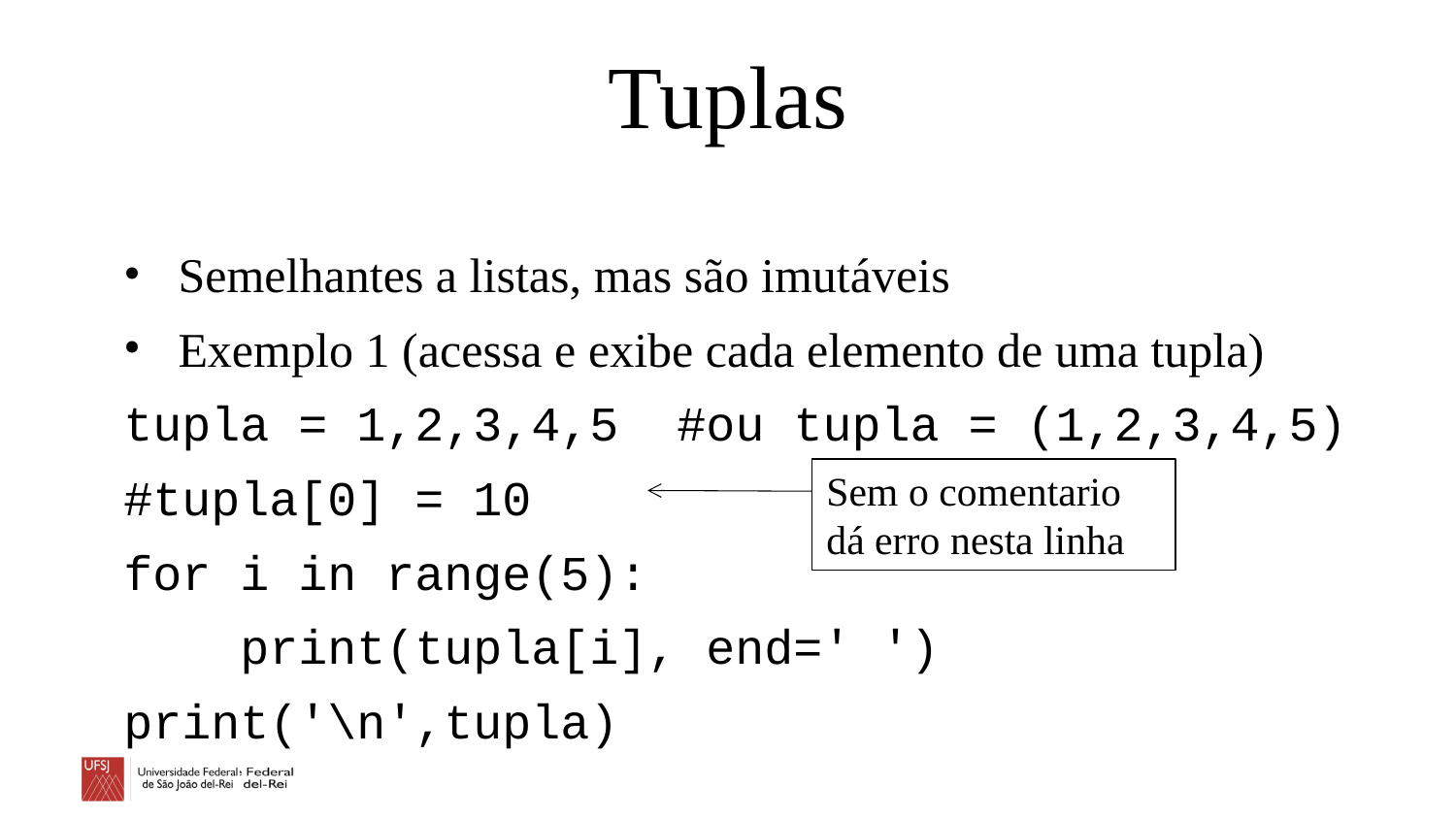

# Tuplas
Semelhantes a listas, mas são imutáveis
Exemplo 1 (acessa e exibe cada elemento de uma tupla)
tupla = 1,2,3,4,5  #ou tupla = (1,2,3,4,5)
#tupla[0] = 10
for i in range(5):
    print(tupla[i], end=' ')
print('\n',tupla)

Sem o comentario dá erro nesta linha